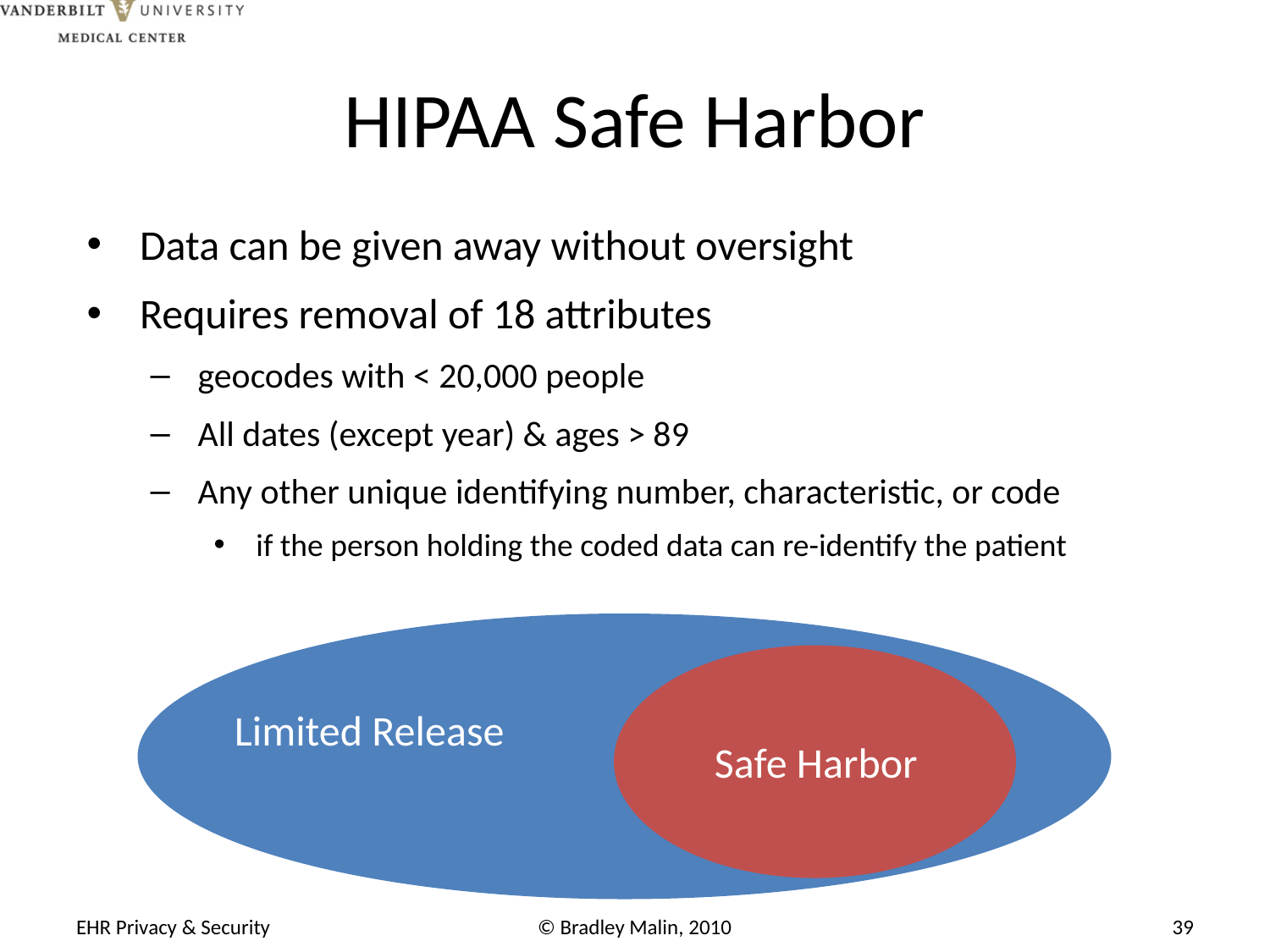

# HIPAA Safe Harbor
Data can be given away without oversight
Requires removal of 18 attributes
geocodes with < 20,000 people
All dates (except year) & ages > 89
Any other unique identifying number, characteristic, or code
if the person holding the coded data can re-identify the patient

Limited Release
Safe Harbor
EHR Privacy & Security
© Bradley Malin, 2010
39